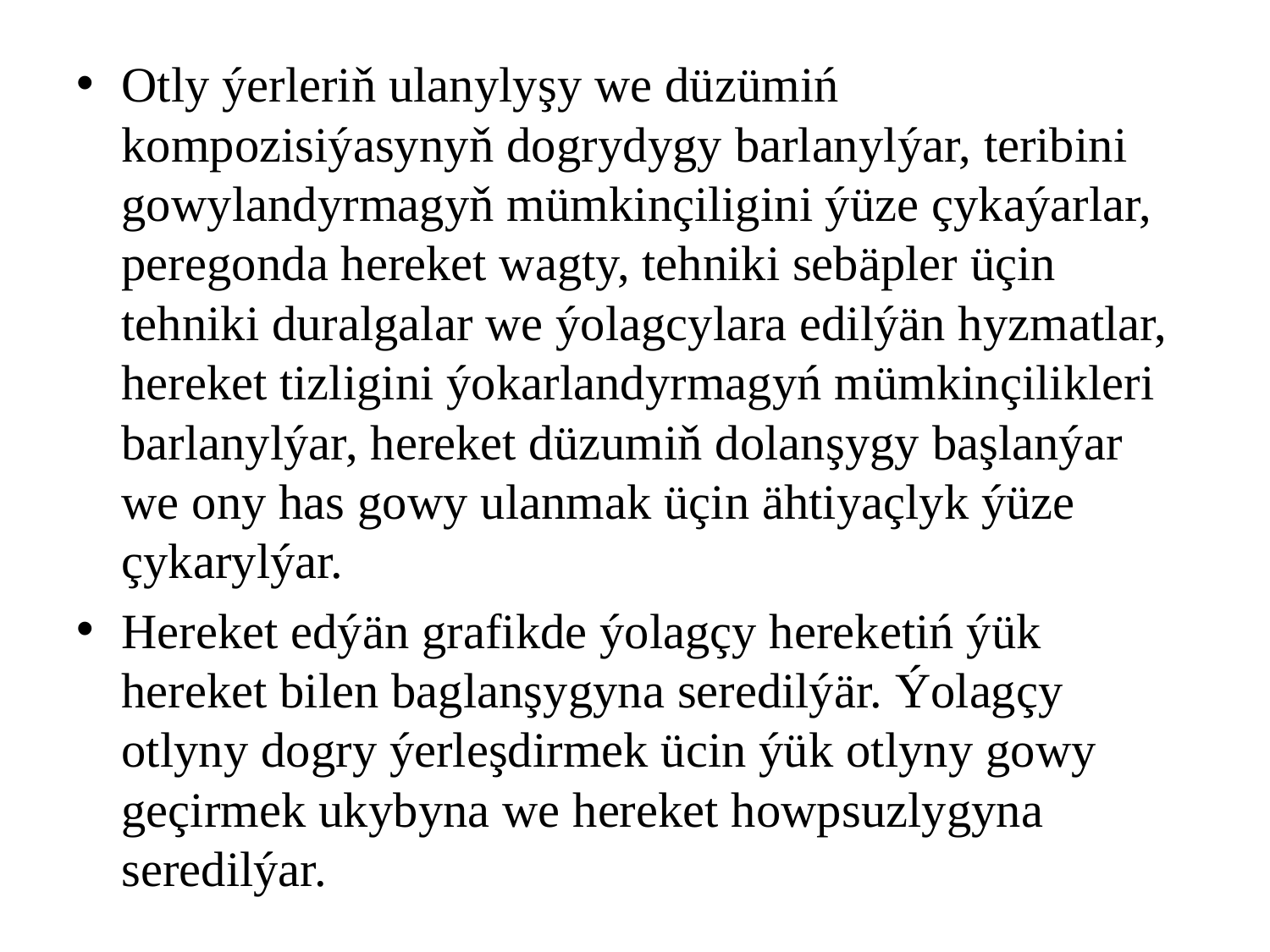

Otly ýerleriň ulanylyşy we düzümiń kompozisiýasynyň dogrydygy barlanylýar, teribini gowylandyrmagyň mümkinçiligini ýüze çykaýarlar, peregonda hereket wagty, tehniki sebäpler üçin tehniki duralgalar we ýolagcylara edilýän hyzmatlar, hereket tizligini ýokarlandyrmagyń mümkinçilikleri barlanylýar, hereket düzumiň dolanşygy başlanýar we ony has gowy ulanmak üçin ähtiyaçlyk ýüze çykarylýar.
Hereket edýän grafikde ýolagçy hereketiń ýük hereket bilen baglanşygyna seredilýär. Ýolagçy otlyny dogry ýerleşdirmek ücin ýük otlyny gowy geçirmek ukybyna we hereket howpsuzlygyna seredilýar.